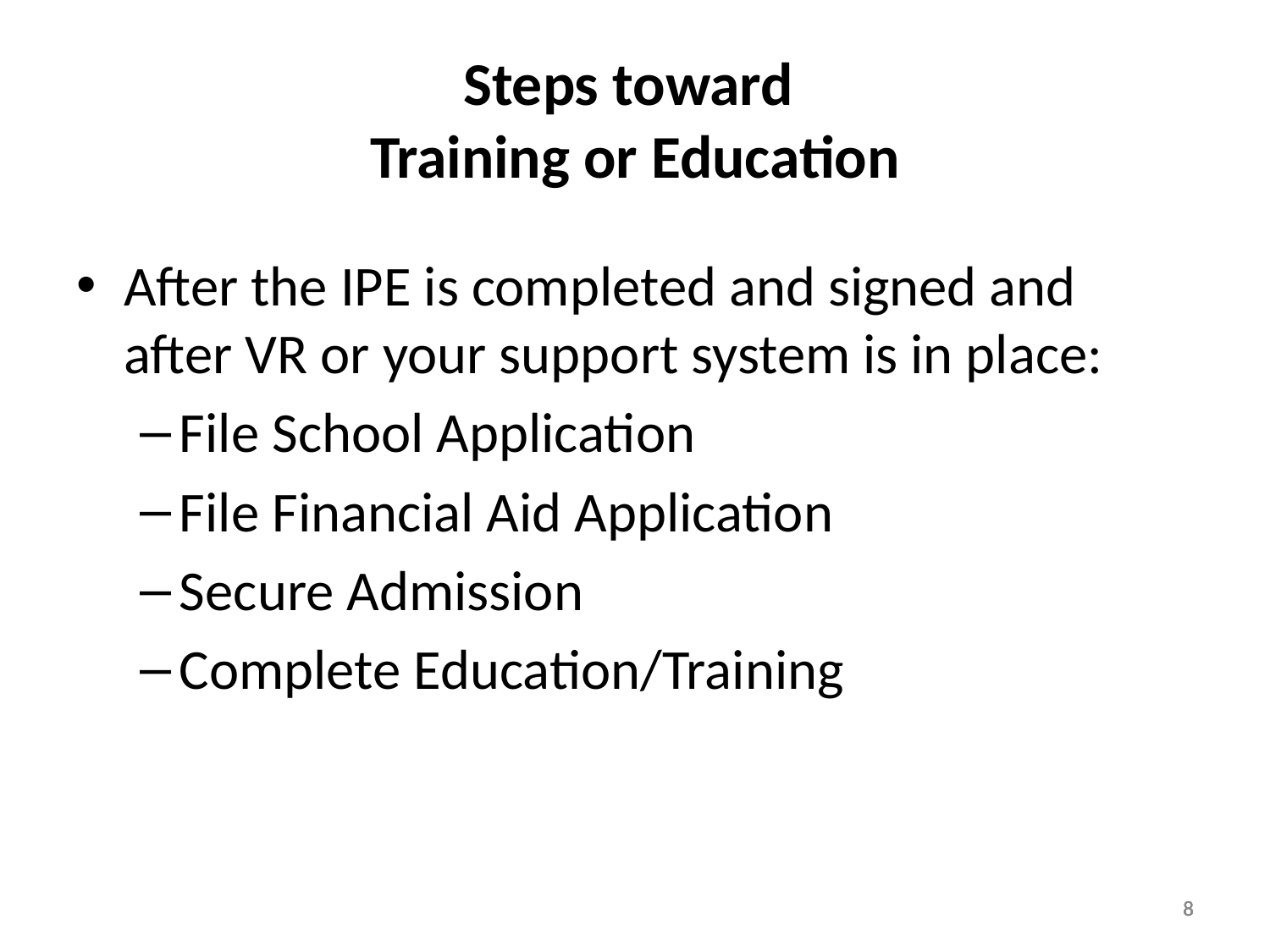

# Steps toward Training or Education
After the IPE is completed and signed and after VR or your support system is in place:
File School Application
File Financial Aid Application
Secure Admission
Complete Education/Training
8
8
8
8